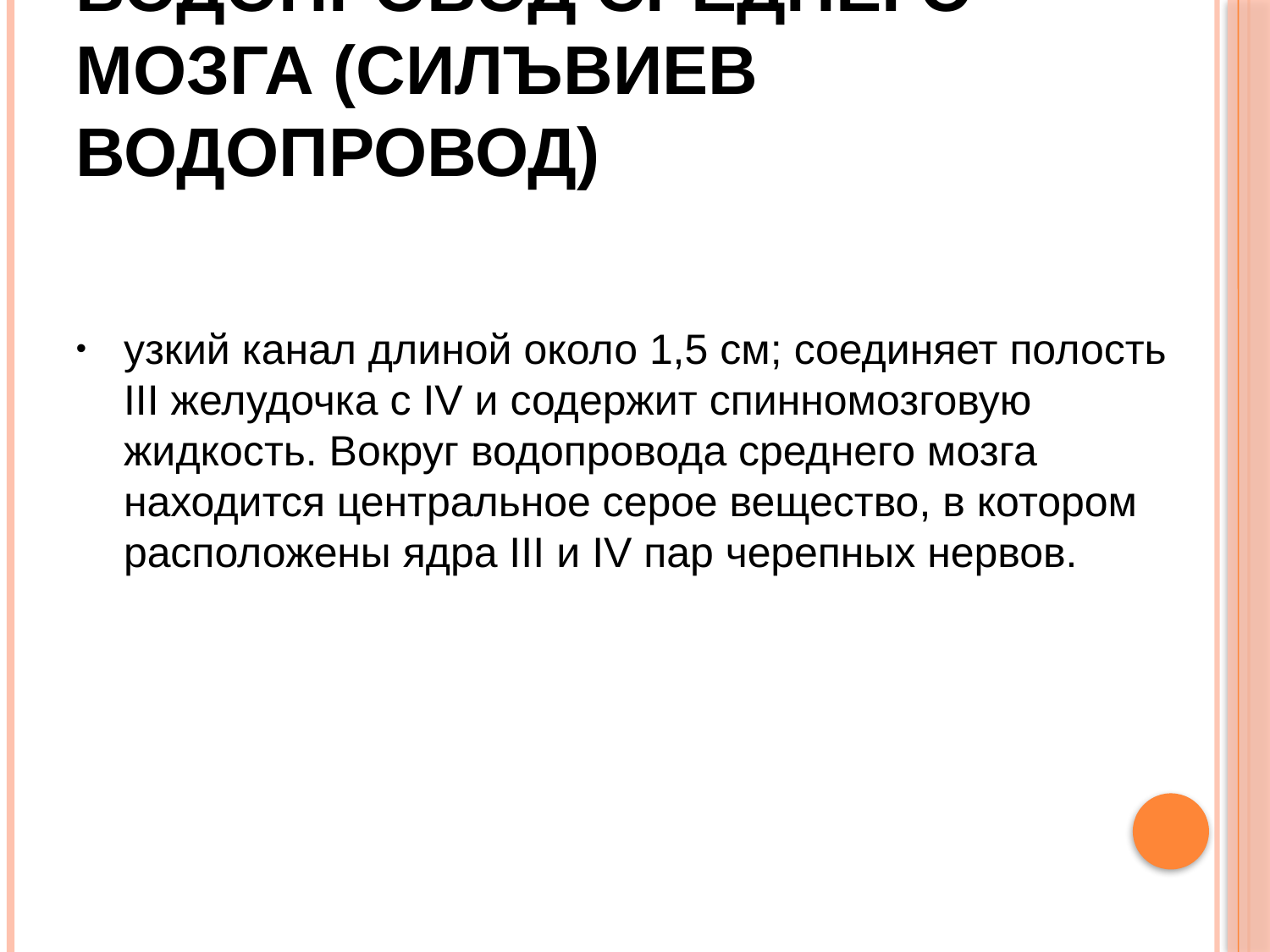

# Водопровод среднего мозга (силъвиев водопровод)
узкий канал длиной около 1,5 см; соединяет полость III желудочка с IV и содержит спинномозговую жидкость. Вокруг водопровода среднего мозга находится центральное серое вещество, в котором расположены ядра III и IV пар черепных нервов.